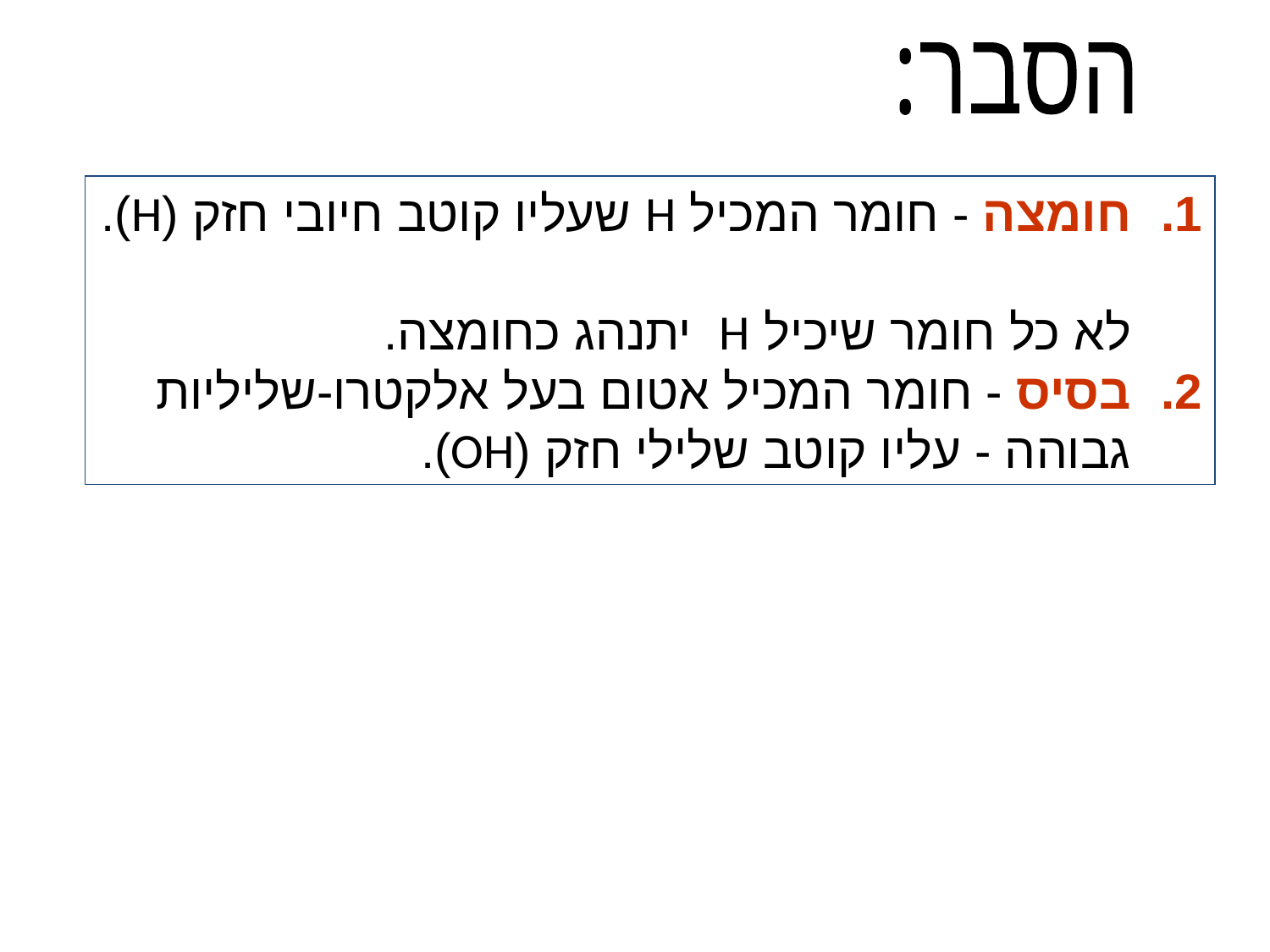

הסבר:
חומצה - חומר המכיל H שעליו קוטב חיובי חזק (H).
לא כל חומר שיכיל H  יתנהג כחומצה.
בסיס - חומר המכיל אטום בעל אלקטרו-שליליות גבוהה - עליו קוטב שלילי חזק (OH).